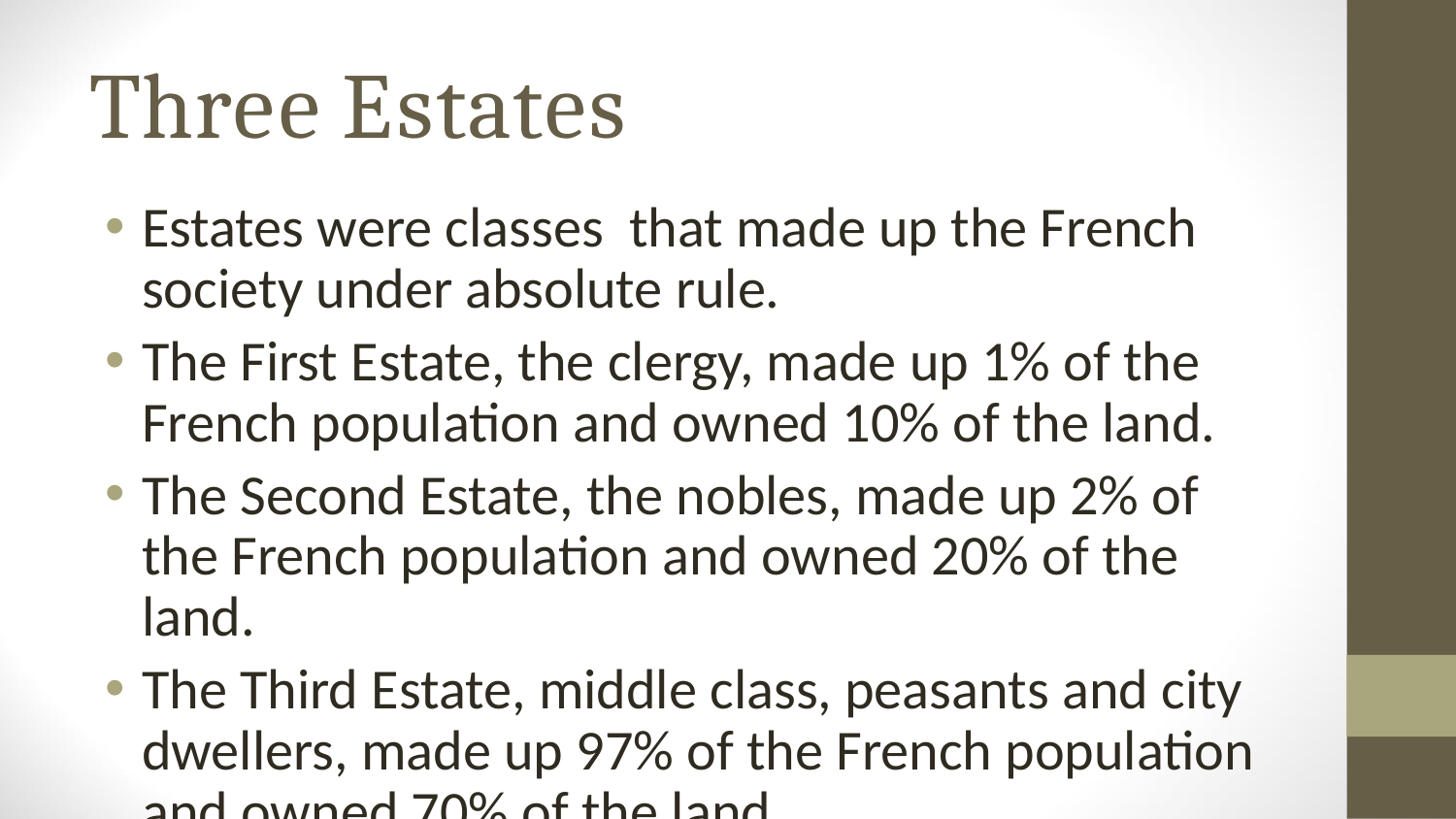

# Three Estates
Estates were classes  that made up the French society under absolute rule.
The First Estate, the clergy, made up 1% of the French population and owned 10% of the land.
The Second Estate, the nobles, made up 2% of the French population and owned 20% of the land.
The Third Estate, middle class, peasants and city dwellers, made up 97% of the French population and owned 70% of the land